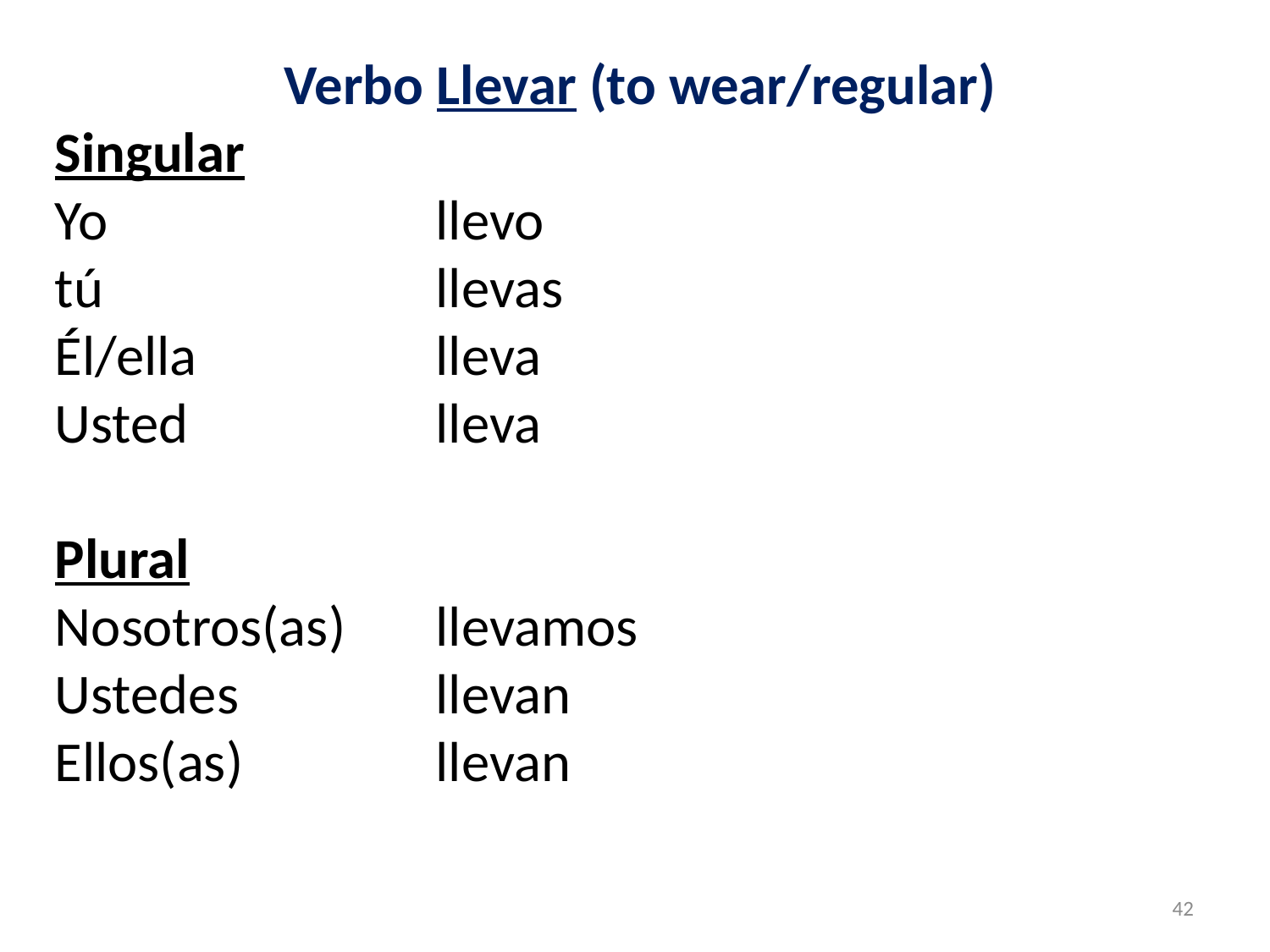

Verbo Llevar (to wear/regular)
Singular
Yo			llevo
tú			llevas
Él/ella		lleva
Usted		lleva

Plural
Nosotros(as)	llevamos
Ustedes		llevan
Ellos(as)		llevan

42